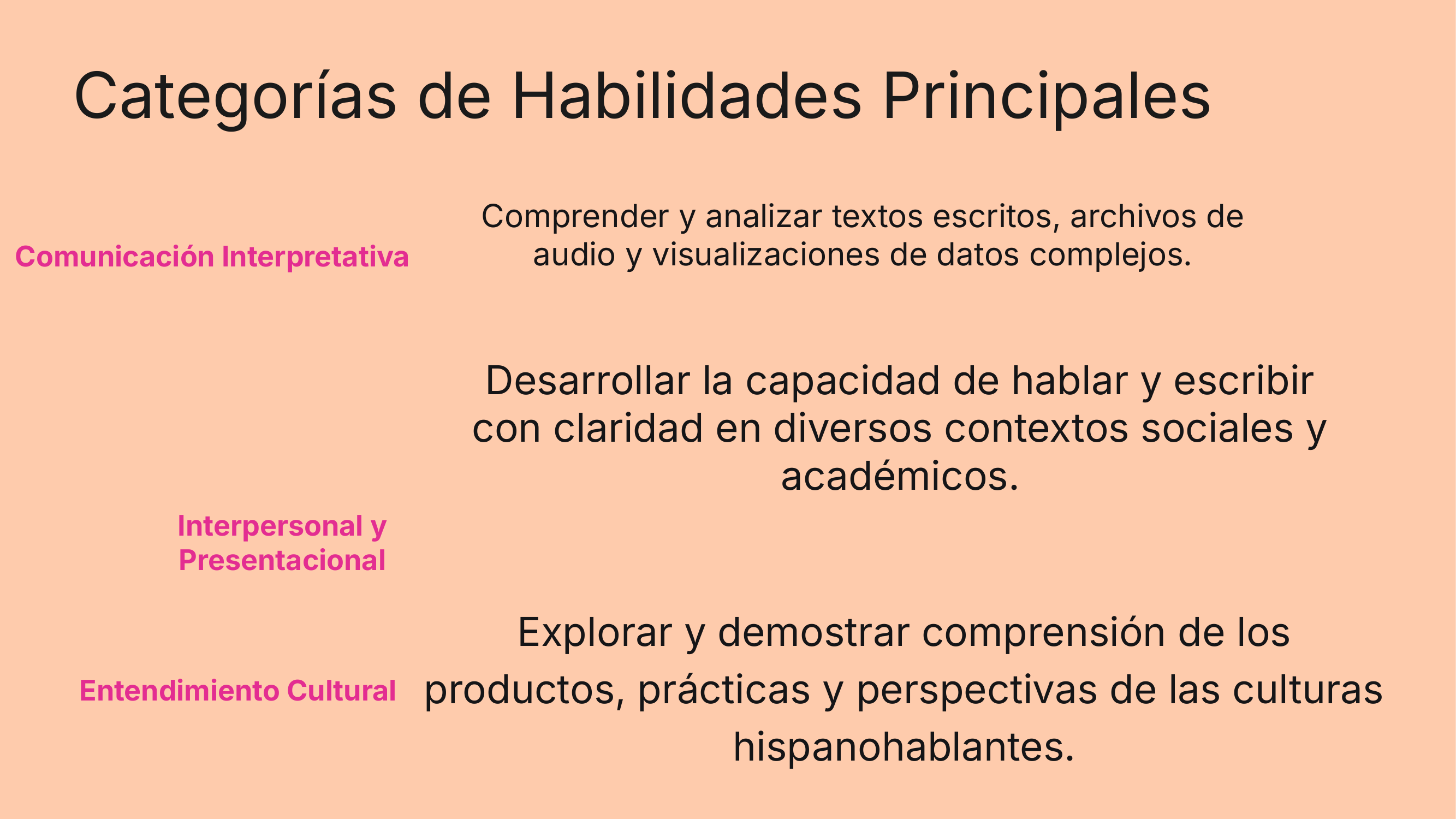

Categorías de Habilidades Principales
Comprender y analizar textos escritos, archivos de audio y visualizaciones de datos complejos.
Comunicación Interpretativa
Desarrollar la capacidad de hablar y escribir con claridad en diversos contextos sociales y académicos.
Interpersonal y Presentacional
Explorar y demostrar comprensión de los productos, prácticas y perspectivas de las culturas hispanohablantes.
Entendimiento Cultural